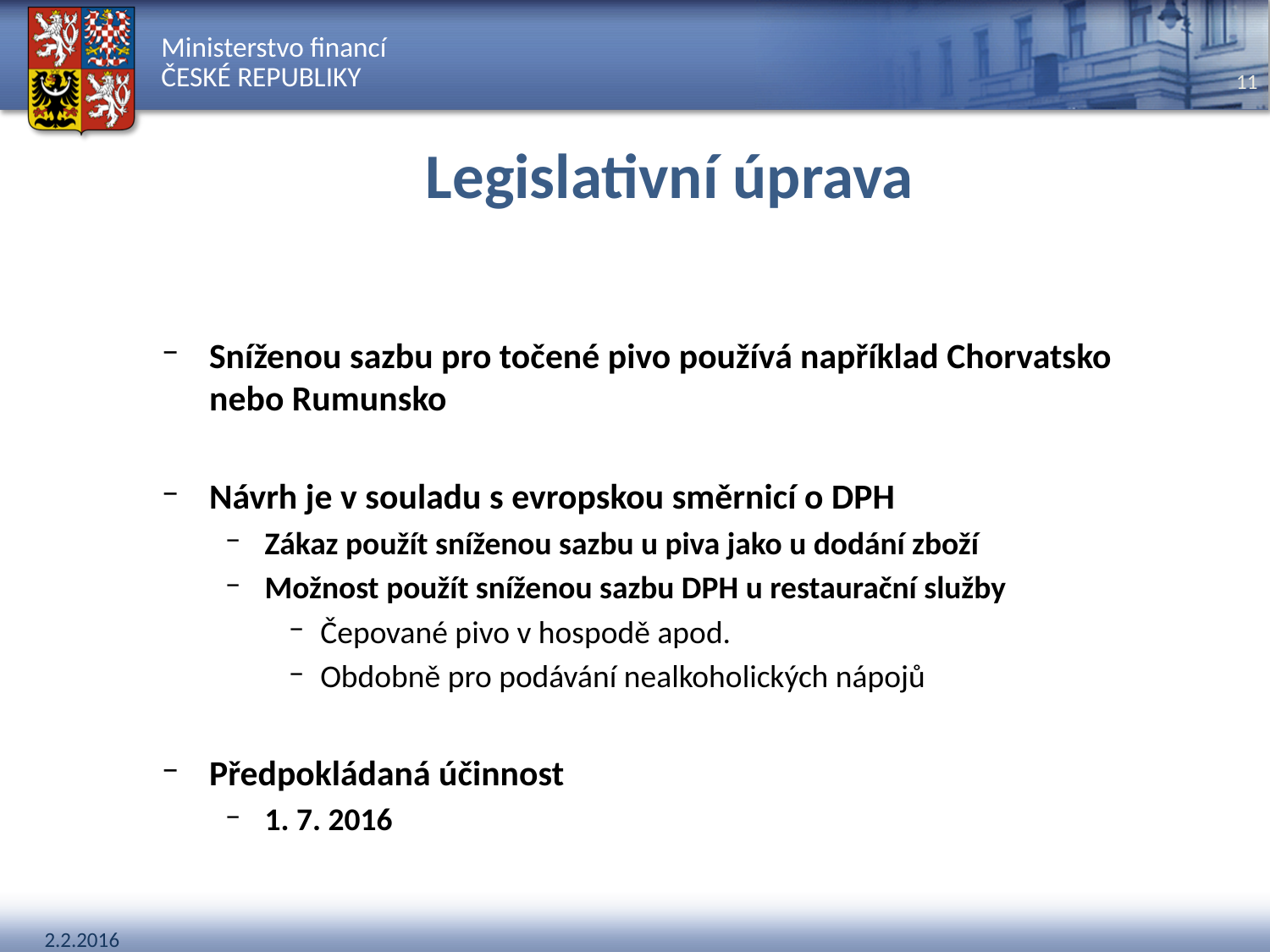

# Legislativní úprava
Sníženou sazbu pro točené pivo používá například Chorvatsko nebo Rumunsko

Návrh je v souladu s evropskou směrnicí o DPH
Zákaz použít sníženou sazbu u piva jako u dodání zboží
Možnost použít sníženou sazbu DPH u restaurační služby
Čepované pivo v hospodě apod.
Obdobně pro podávání nealkoholických nápojů

Předpokládaná účinnost
1. 7. 2016